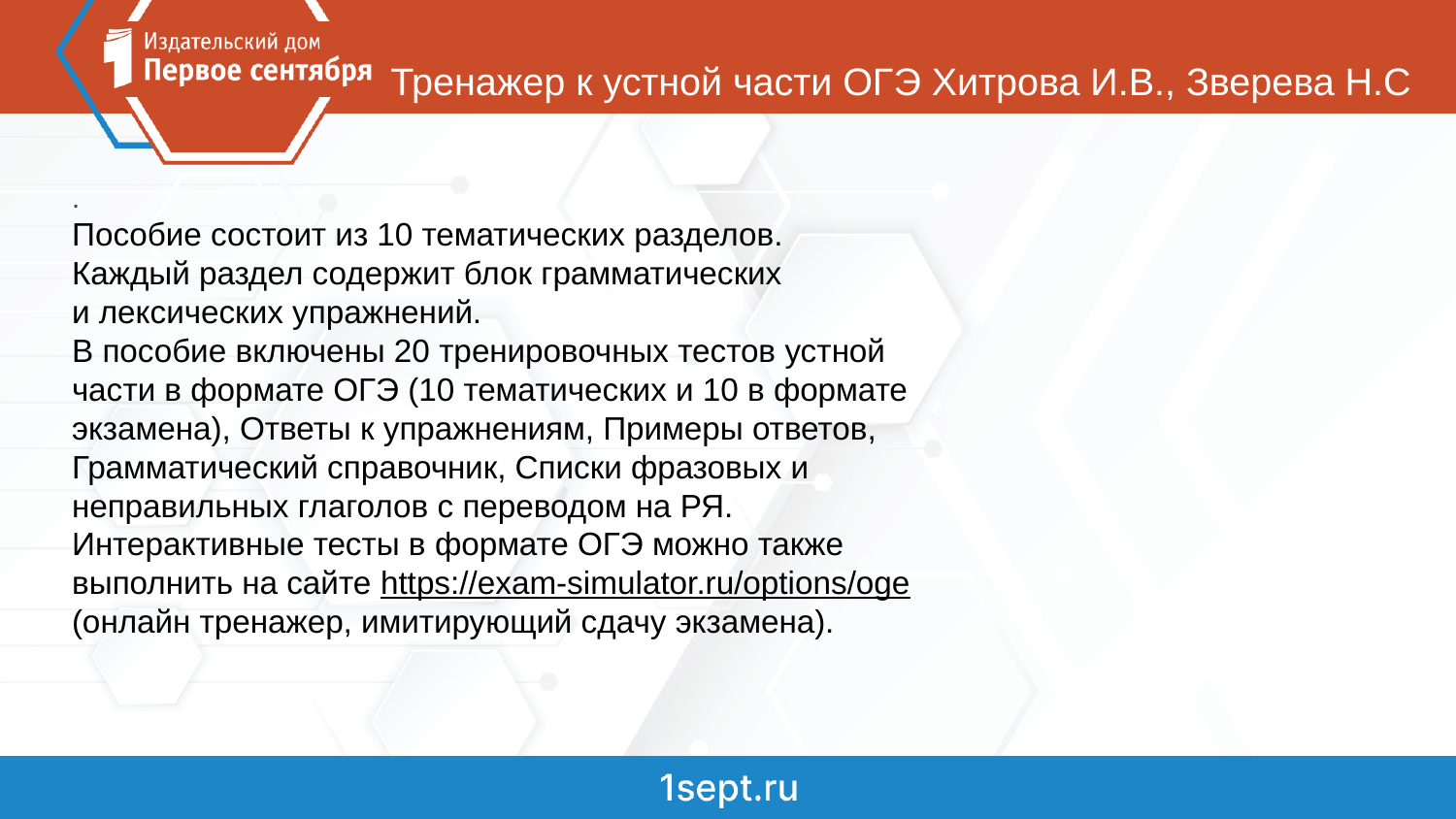

# Тренажер к устной части ОГЭ Хитрова И.В., Зверева Н.С
.
Пособие состоит из 10 тематических разделов.
Каждый раздел содержит блок грамматических
и лексических упражнений.
В пособие включены 20 тренировочных тестов устной части в формате ОГЭ (10 тематических и 10 в формате экзамена), Ответы к упражнениям, Примеры ответов, Грамматический справочник, Списки фразовых и неправильных глаголов с переводом на РЯ.
Интерактивные тесты в формате ОГЭ можно также выполнить на сайте https://exam-simulator.ru/options/oge
(онлайн тренажер, имитирующий сдачу экзамена).